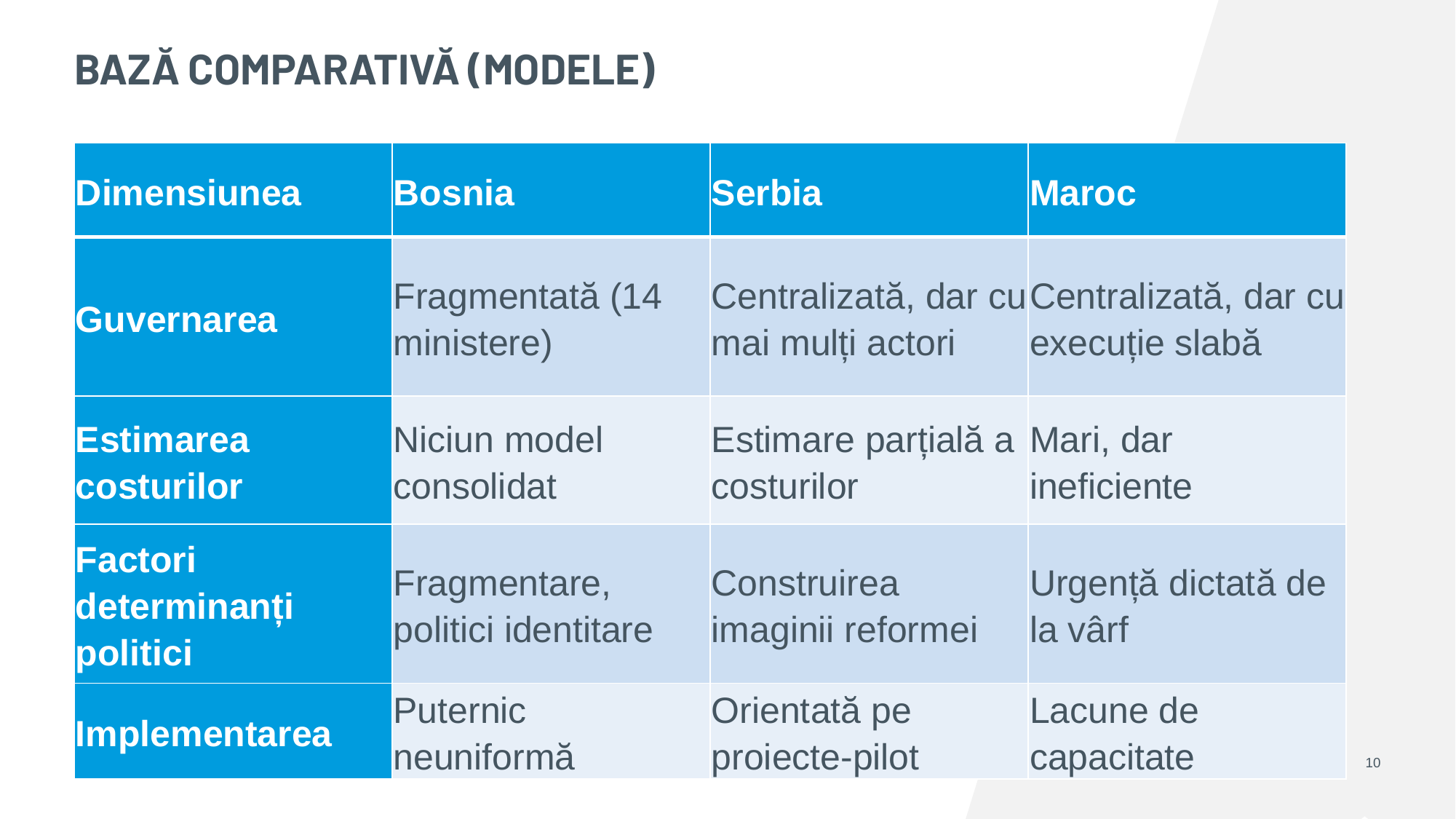

# BAZĂ COMPARATIVĂ (MODELE)
| Dimensiunea | Bosnia | Serbia | Maroc |
| --- | --- | --- | --- |
| Guvernarea | Fragmentată (14 ministere) | Centralizată, dar cu mai mulți actori | Centralizată, dar cu execuție slabă |
| Estimarea costurilor | Niciun model consolidat | Estimare parțială a costurilor | Mari, dar ineficiente |
| Factori determinanți politici | Fragmentare, politici identitare | Construirea imaginii reformei | Urgență dictată de la vârf |
| Implementarea | Puternic neuniformă | Orientată pe proiecte-pilot | Lacune de capacitate |
10